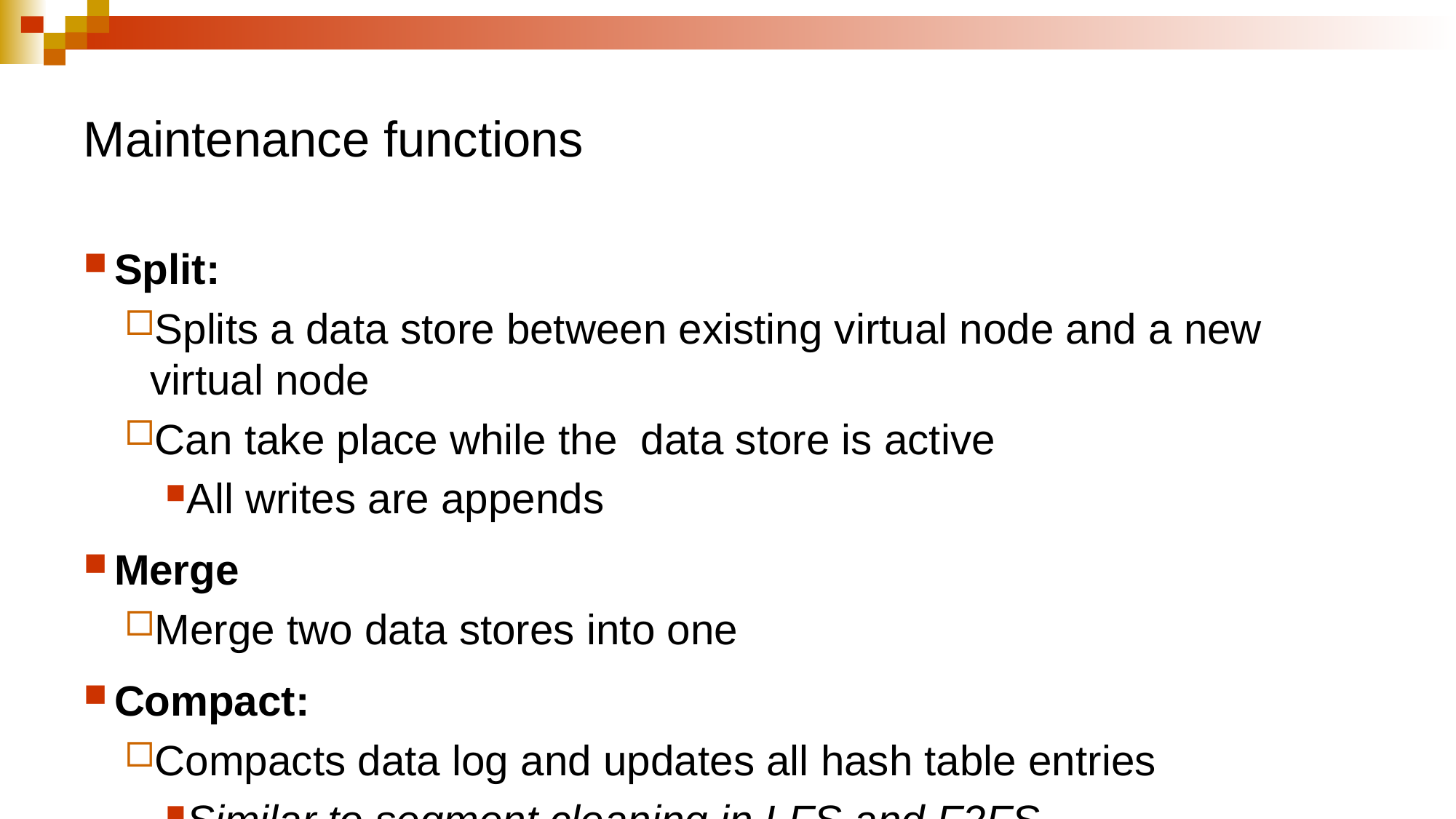

# Maintenance functions
Split:
Splits a data store between existing virtual node and a new virtual node
Can take place while the  data store is active
All writes are appends
Merge
Merge two data stores into one
Compact:
Compacts data log and updates all hash table entries
Similar to segment cleaning in LFS and F2FS